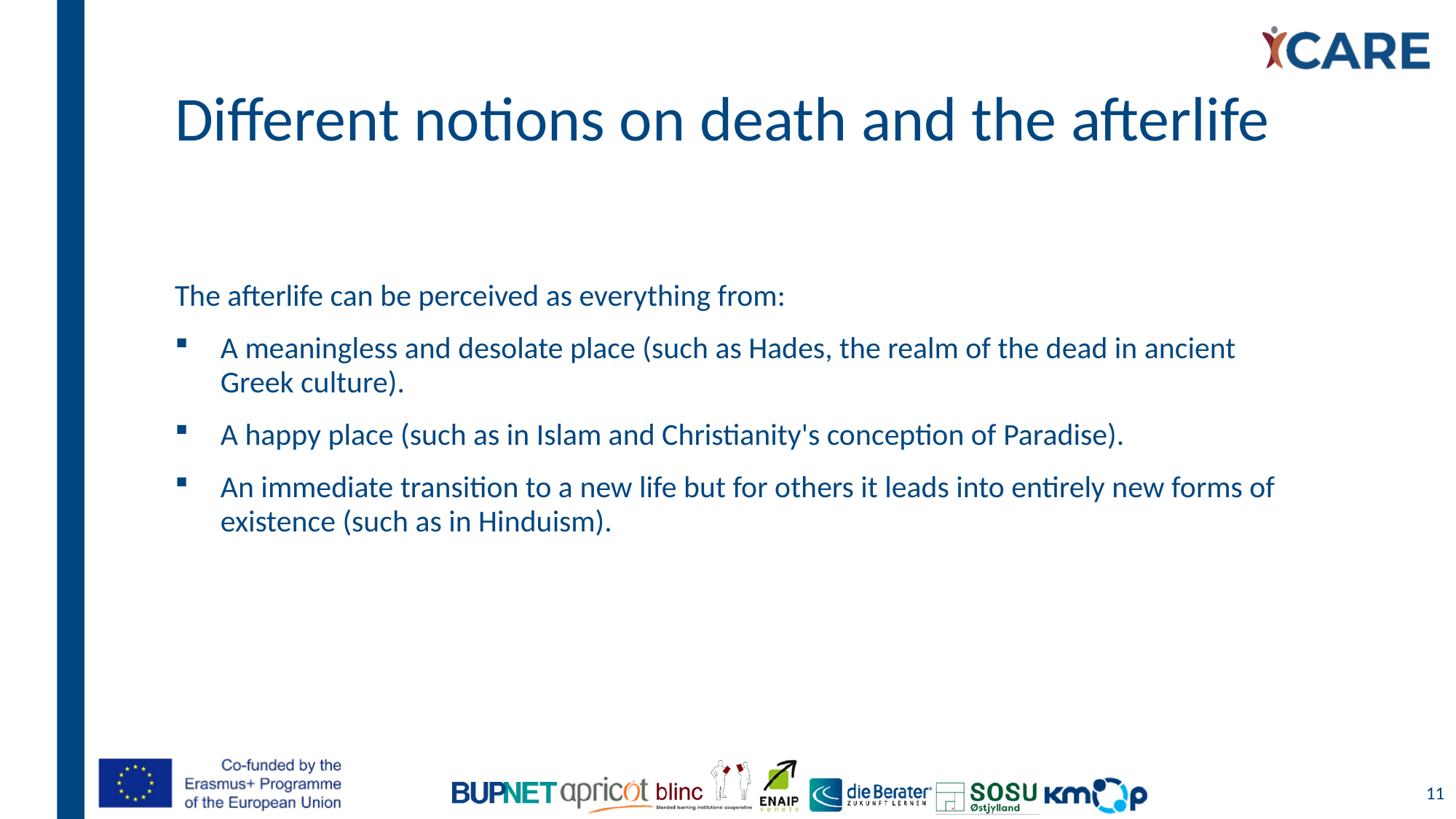

# Different notions on death and the afterlife
The afterlife can be perceived as everything from:
A meaningless and desolate place (such as Hades, the realm of the dead in ancient Greek culture).
A happy place (such as in Islam and Christianity's conception of Paradise).
An immediate transition to a new life but for others it leads into entirely new forms of existence (such as in Hinduism).

11